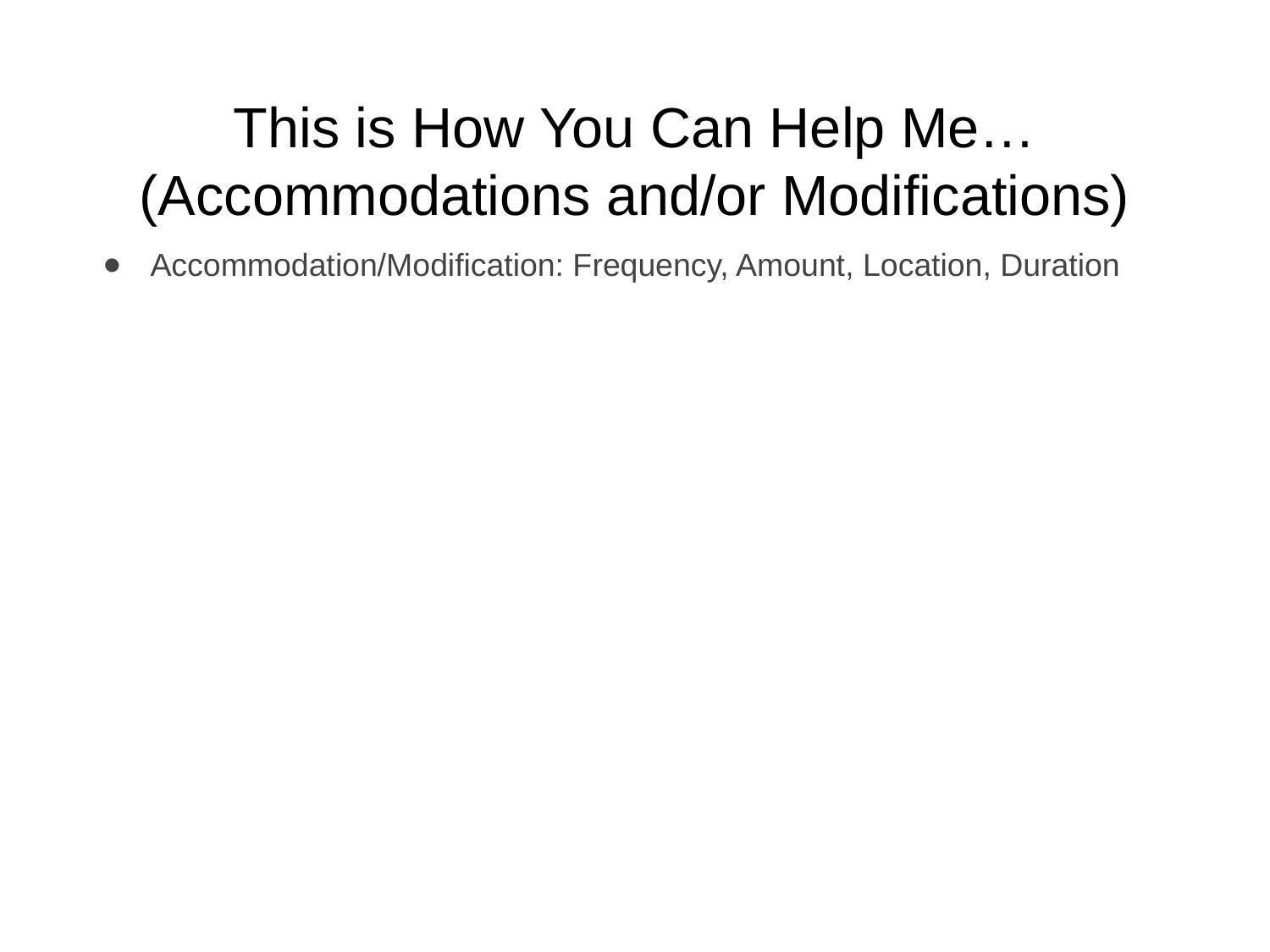

# This is How You Can Help Me… (Accommodations and/or Modifications)
Accommodation/Modification: Frequency, Amount, Location, Duration